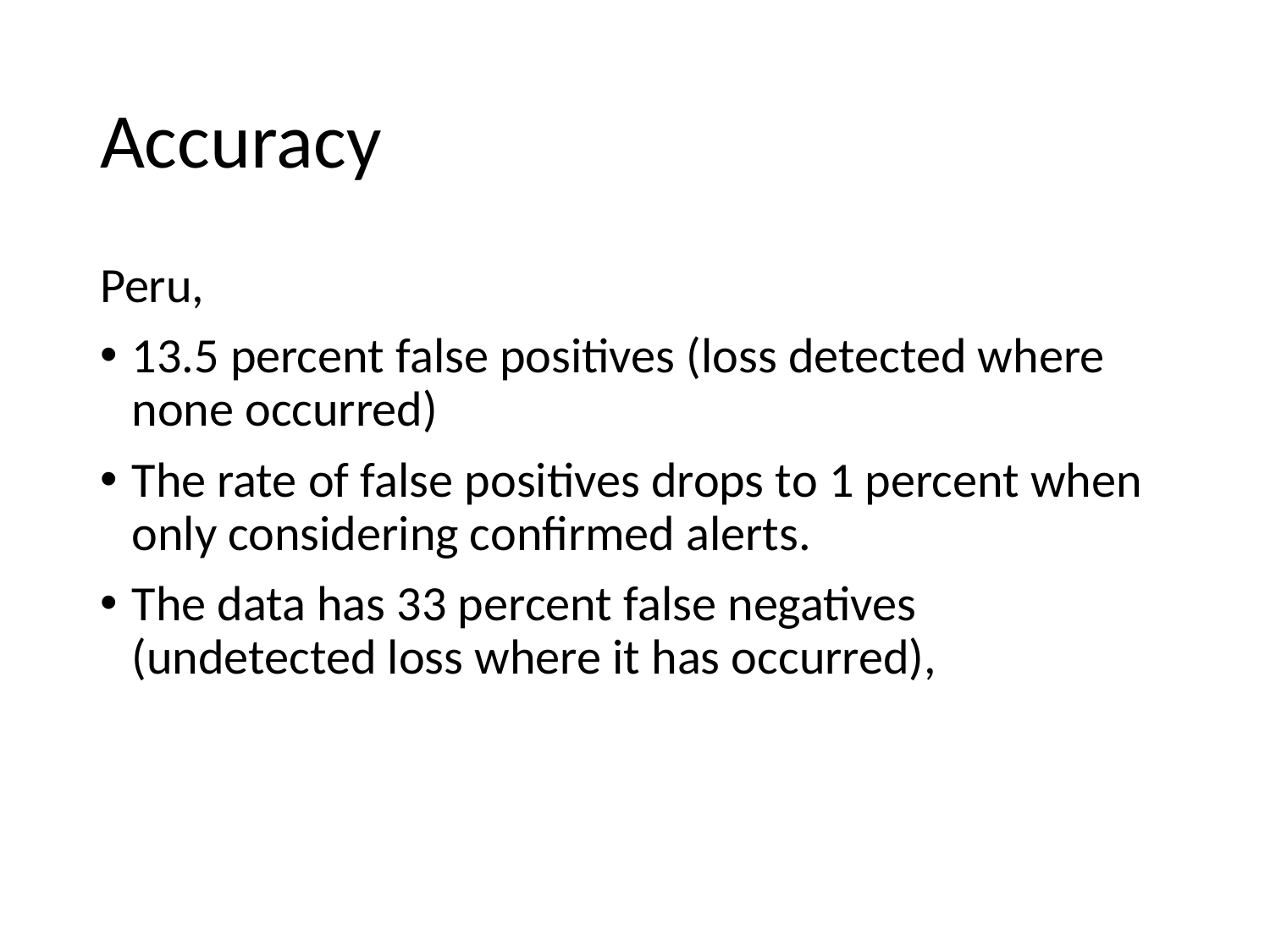

# Accuracy
Peru,
13.5 percent false positives (loss detected where none occurred)
The rate of false positives drops to 1 percent when only considering confirmed alerts.
The data has 33 percent false negatives (undetected loss where it has occurred),